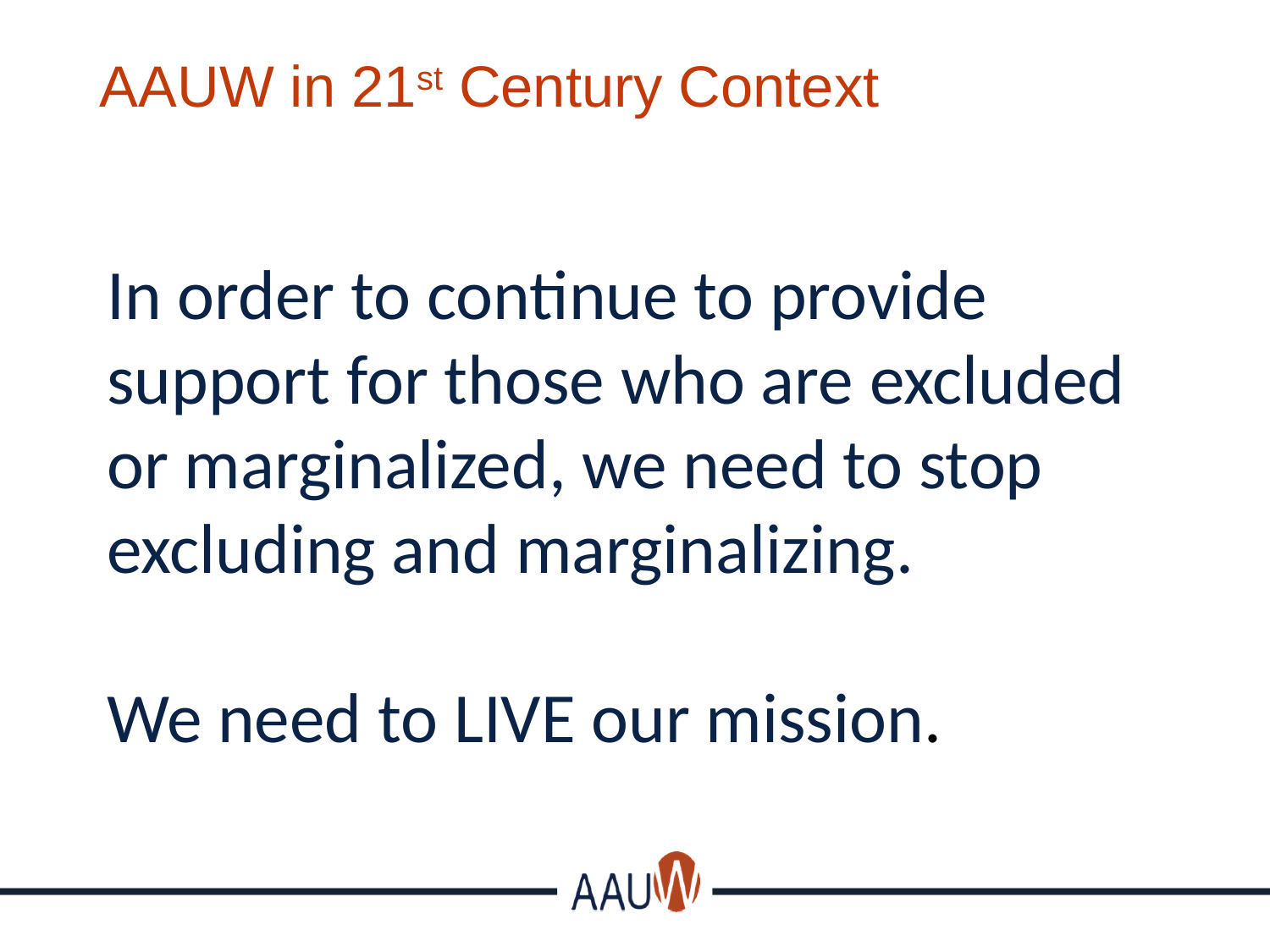

# AAUW in 21st Century Context

In order to continue to provide support for those who are excluded or marginalized, we need to stop excluding and marginalizing.

We need to LIVE our mission.